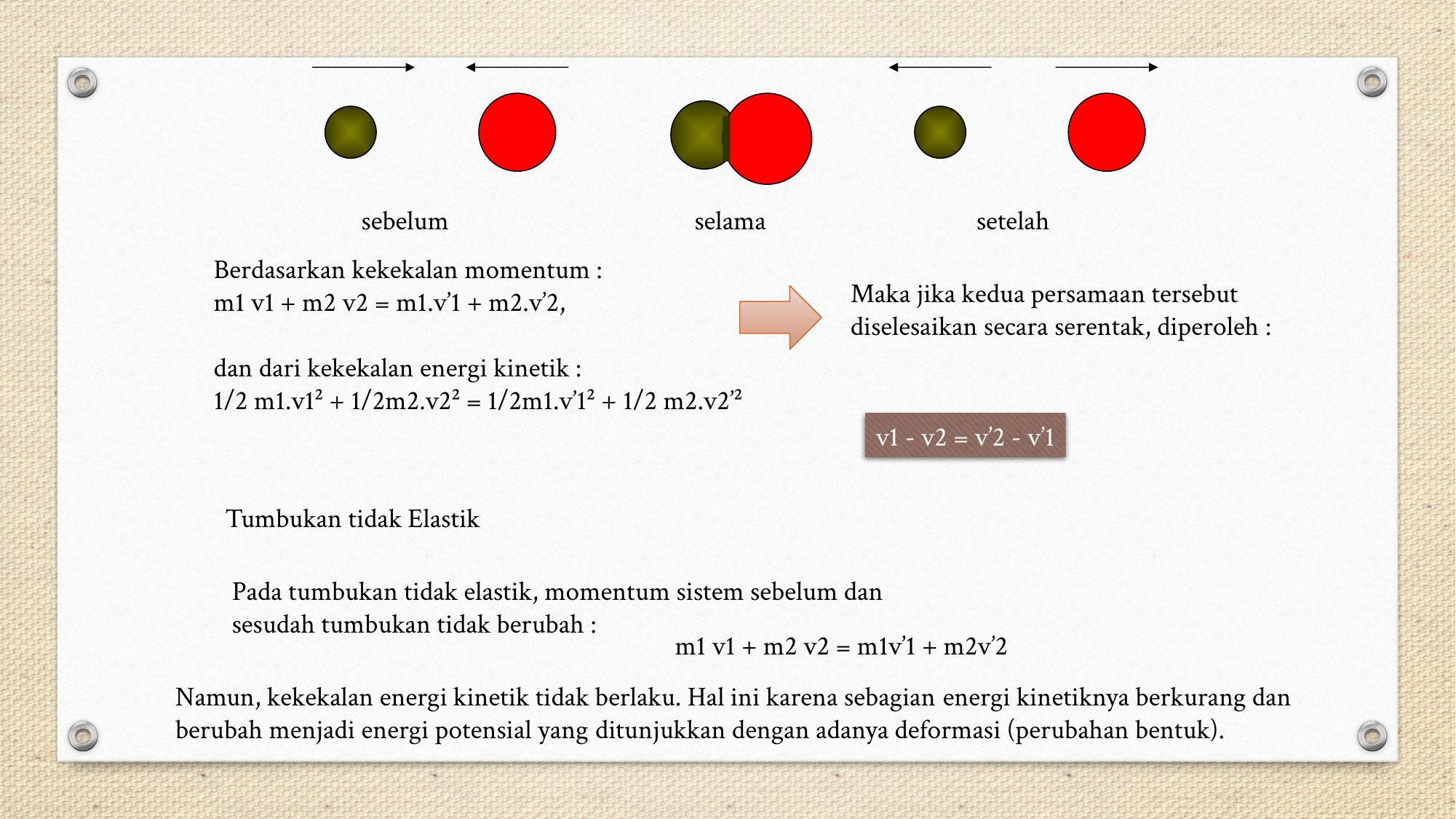

sebelum
selama
setelah
Berdasarkan kekekalan momentum :
m1 v1 + m2 v2 = m1.v’1 + m2.v’2,

dan dari kekekalan energi kinetik :
1/2 m1.v1² + 1/2m2.v2² = 1/2m1.v’1² + 1/2 m2.v2’²
Maka jika kedua persamaan tersebut diselesaikan secara serentak, diperoleh :

v1 - v2 = v’2 - v’1
Tumbukan tidak Elastik
Pada tumbukan tidak elastik, momentum sistem sebelum dan
sesudah tumbukan tidak berubah :
m1 v1 + m2 v2 = m1v’1 + m2v’2
Namun, kekekalan energi kinetik tidak berlaku. Hal ini karena sebagian energi kinetiknya berkurang dan berubah menjadi energi potensial yang ditunjukkan dengan adanya deformasi (perubahan bentuk).